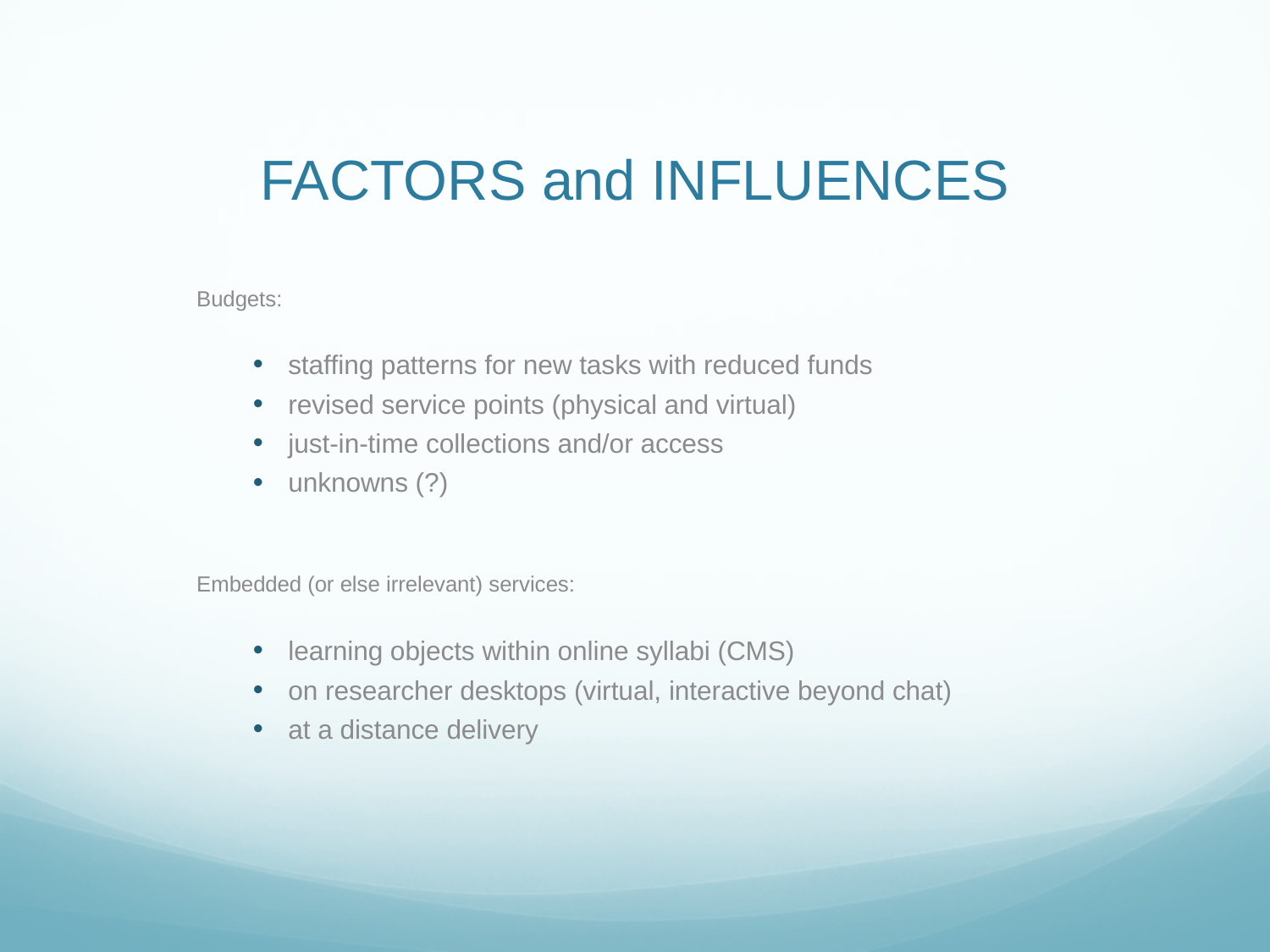

# FACTORS and INFLUENCES

Budgets:

staffing patterns for new tasks with reduced funds
revised service points (physical and virtual)
just-in-time collections and/or access
unknowns (?)

Embedded (or else irrelevant) services:

learning objects within online syllabi (CMS)
on researcher desktops (virtual, interactive beyond chat)
at a distance delivery